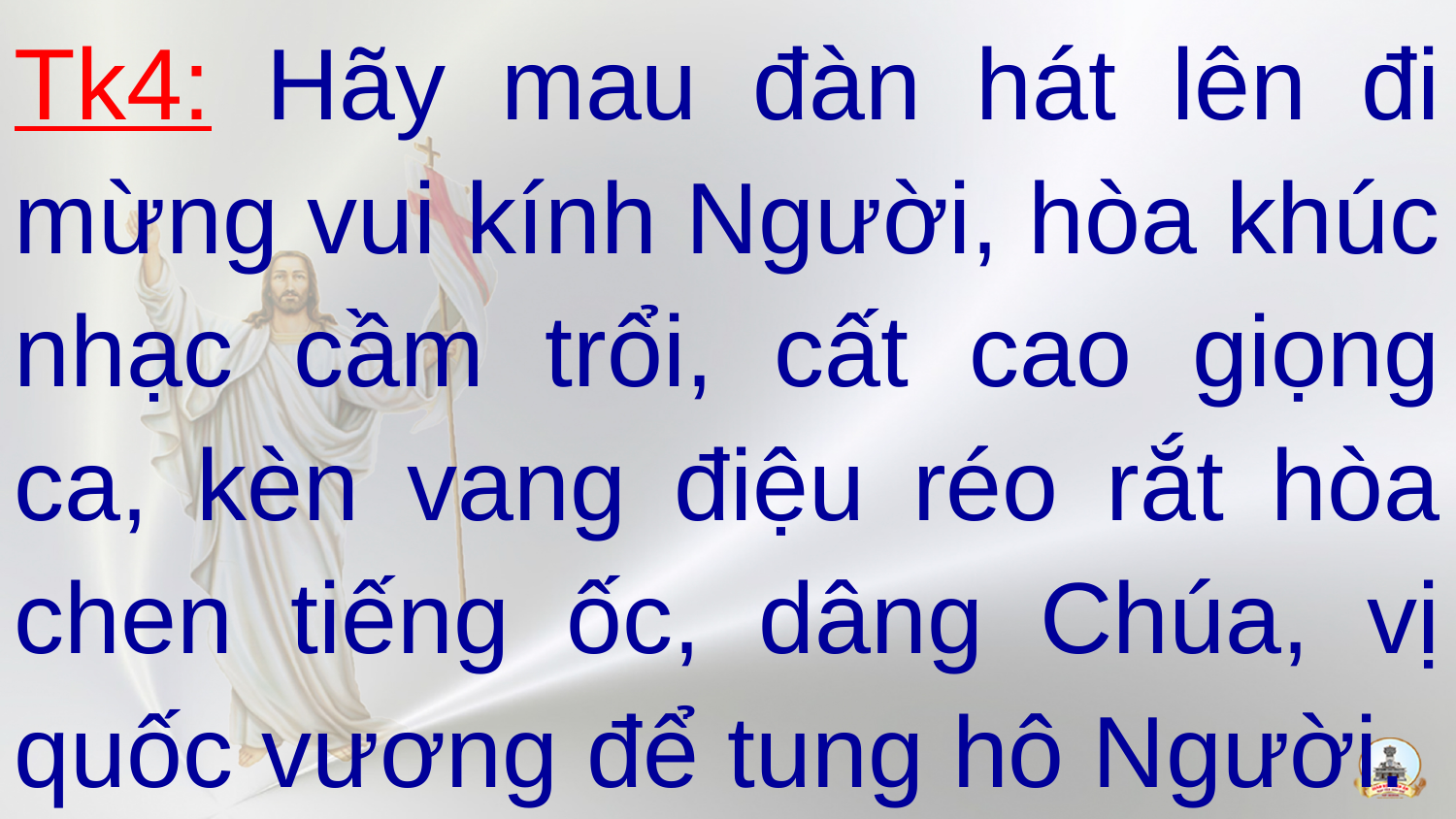

Tk4: Hãy mau đàn hát lên đi mừng vui kính Người, hòa khúc nhạc cầm trổi, cất cao giọng ca, kèn vang điệu réo rắt hòa chen tiếng ốc, dâng Chúa, vị quốc vương để tung hô Người.